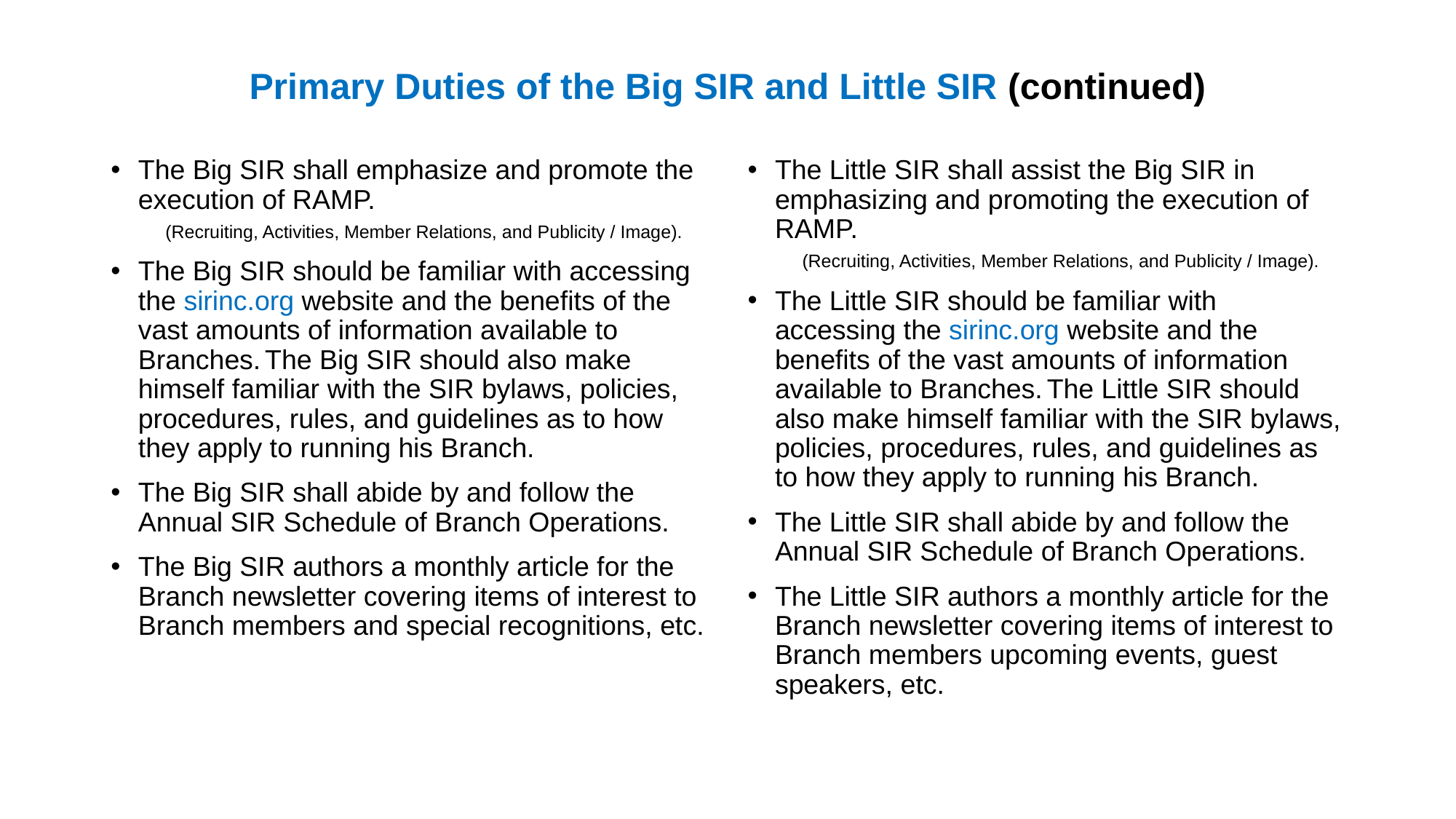

# Primary Duties of the Big SIR and Little SIR (continued)
The Big SIR shall emphasize and promote the execution of RAMP.
(Recruiting, Activities, Member Relations, and Publicity / Image).
The Big SIR should be familiar with accessing the sirinc.org website and the benefits of the vast amounts of information available to Branches. The Big SIR should also make himself familiar with the SIR bylaws, policies, procedures, rules, and guidelines as to how they apply to running his Branch.
The Big SIR shall abide by and follow the Annual SIR Schedule of Branch Operations.
The Big SIR authors a monthly article for the Branch newsletter covering items of interest to Branch members and special recognitions, etc.

The Little SIR shall assist the Big SIR in  emphasizing and promoting the execution of RAMP.
(Recruiting, Activities, Member Relations, and Publicity / Image).
The Little SIR should be familiar with accessing the sirinc.org website and the benefits of the vast amounts of information available to Branches. The Little SIR should also make himself familiar with the SIR bylaws, policies, procedures, rules, and guidelines as to how they apply to running his Branch.
The Little SIR shall abide by and follow the Annual SIR Schedule of Branch Operations.
The Little SIR authors a monthly article for the Branch newsletter covering items of interest to Branch members upcoming events, guest speakers, etc.